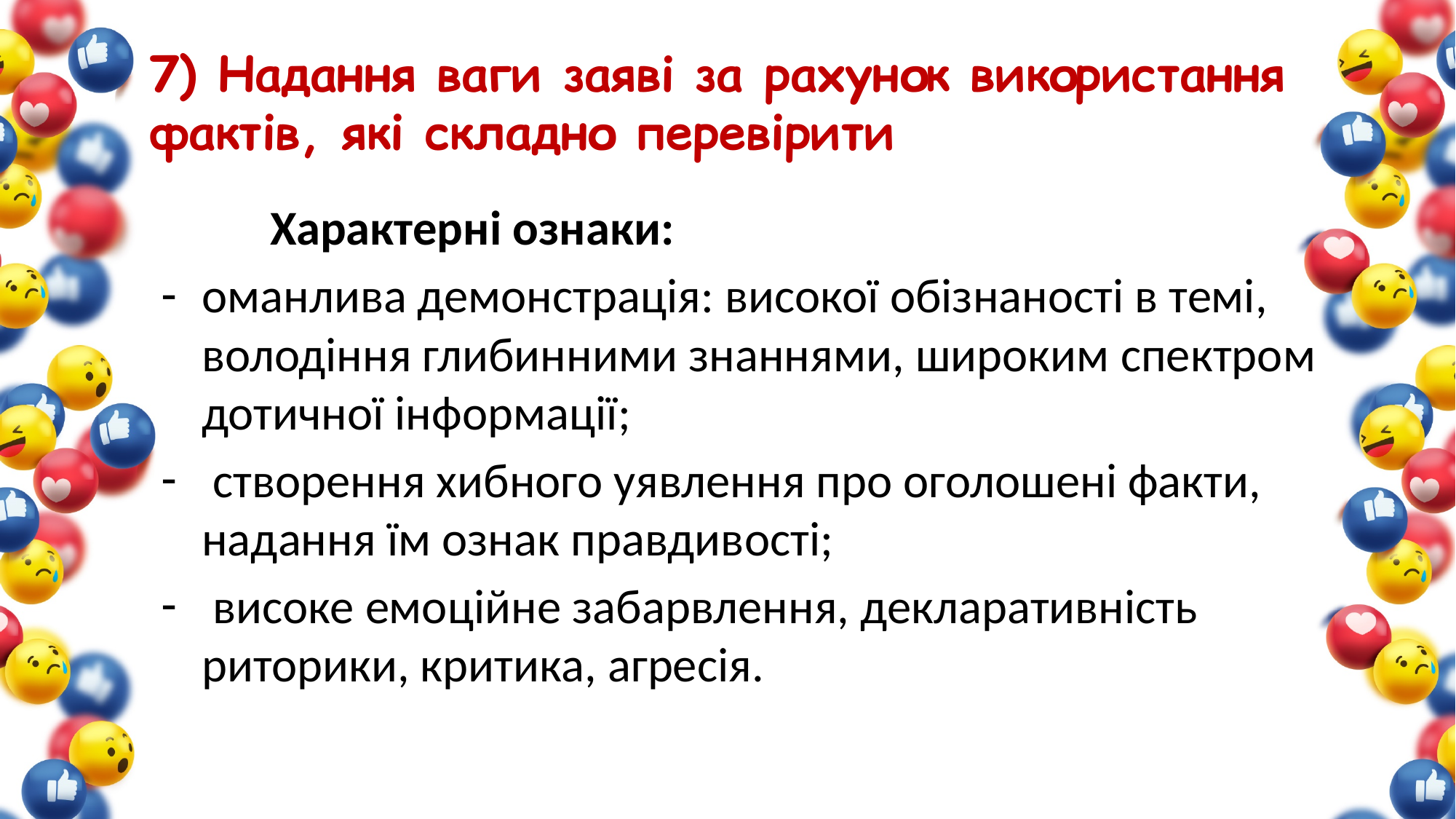

# 7) Надання ваги заяві за рахунок використання фактів, які складно перевірити
	Характерні ознаки:
оманлива демонстрація: високої обізнаності в темі, володіння глибинними знаннями, широким спектром дотичної інформації;
 створення хибного уявлення про оголошені факти, надання їм ознак правдивості;
 високе емоційне забарвлення, декларативність риторики, критика, агресія.